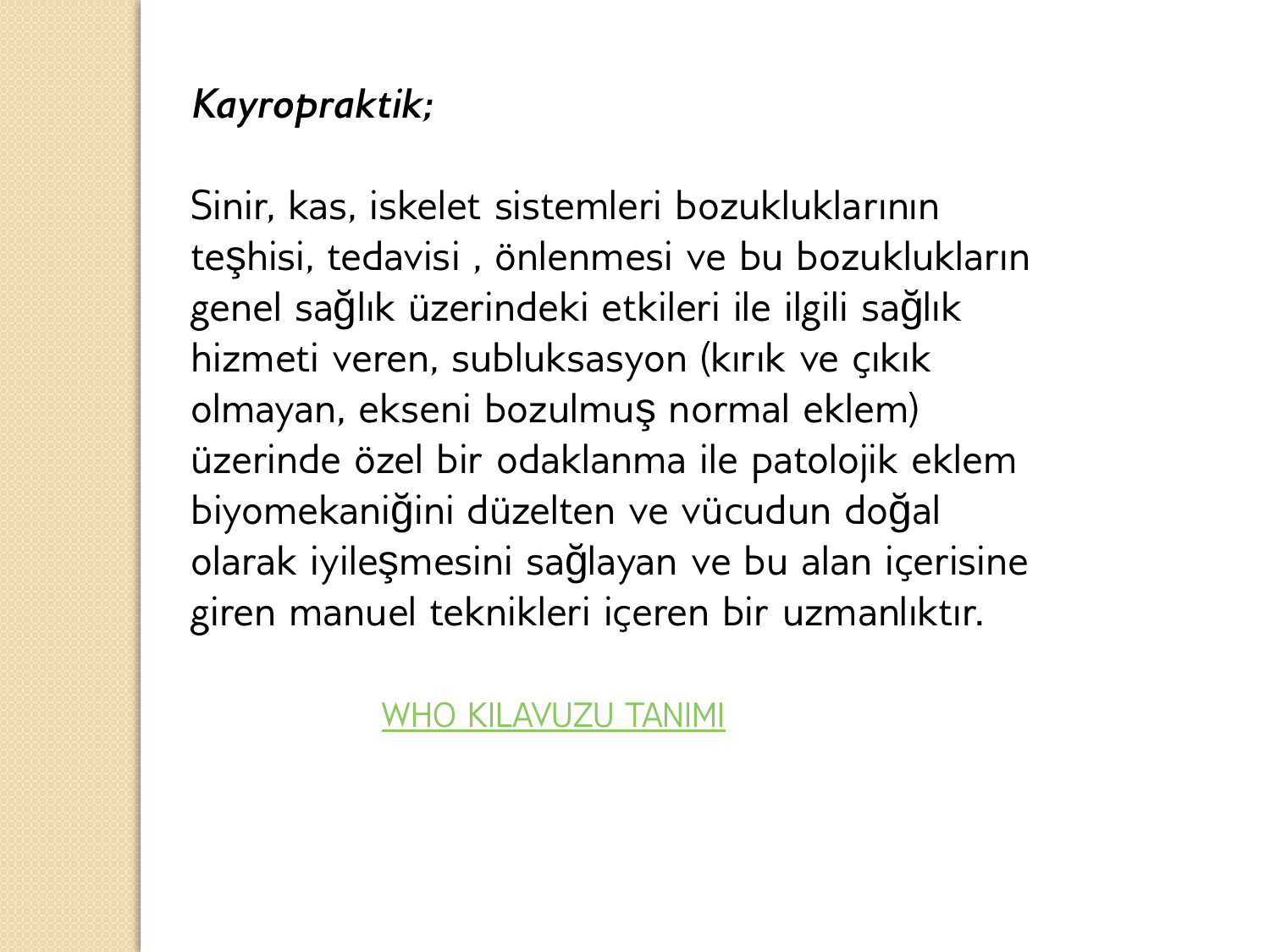

Kayropraktik;

Sinir, kas, iskelet sistemleri bozukluklarının teşhisi, tedavisi , önlenmesi ve bu bozuklukların genel sağlık üzerindeki etkileri ile ilgili sağlık hizmeti veren, subluksasyon (kırık ve çıkık olmayan, ekseni bozulmuş normal eklem) üzerinde özel bir odaklanma ile patolojik eklem biyomekaniğini düzelten ve vücudun doğal olarak iyileşmesini sağlayan ve bu alan içerisine giren manuel teknikleri içeren bir uzmanlıktır.

               WHO KILAVUZU TANIMI